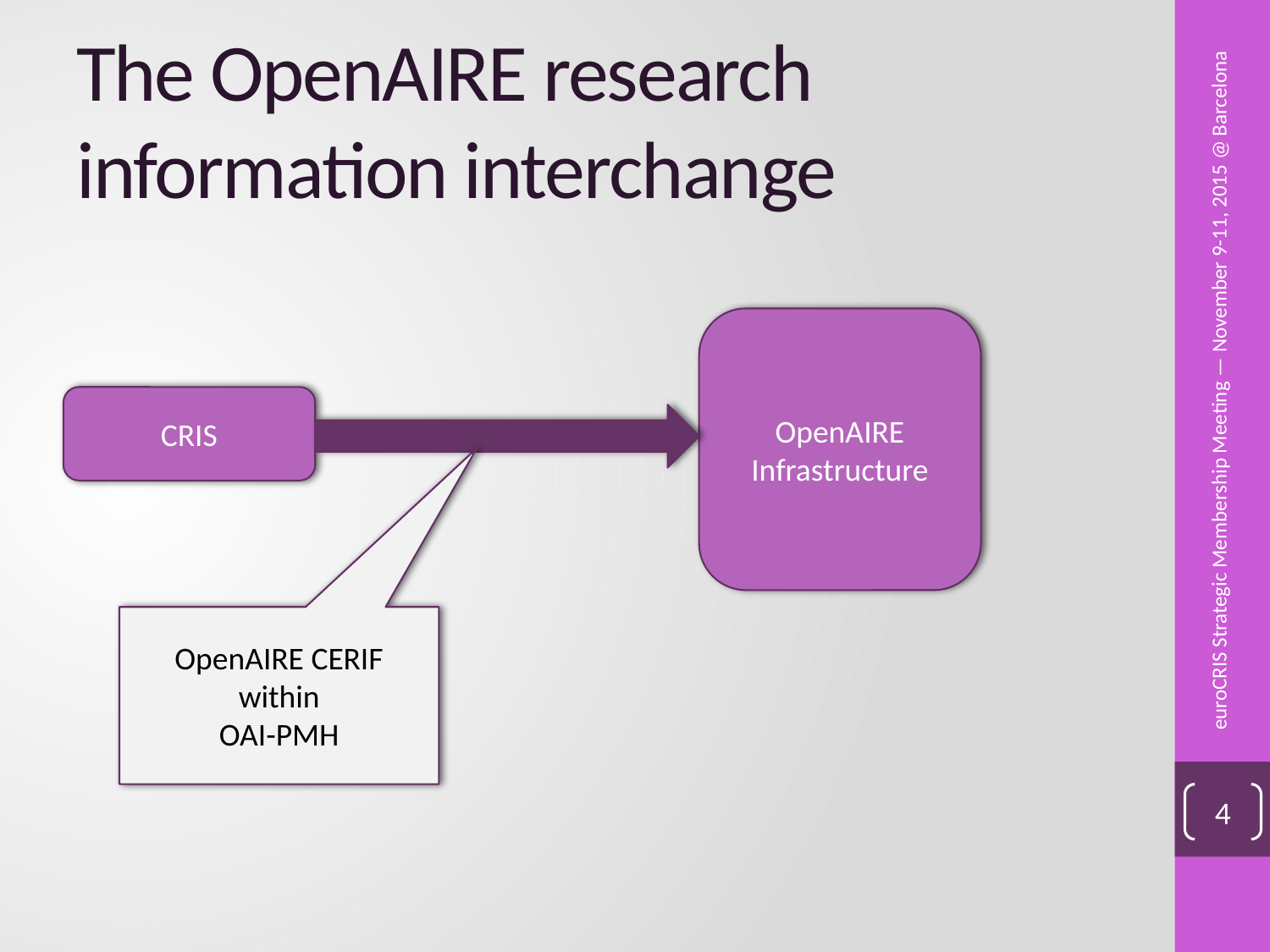

# The OpenAIRE research information interchange
OpenAIRE Infrastructure
euroCRIS Strategic Membership Meeting — November 9-11, 2015 @ Barcelona
CRIS

OpenAIRE CERIF
within
OAI-PMH
4